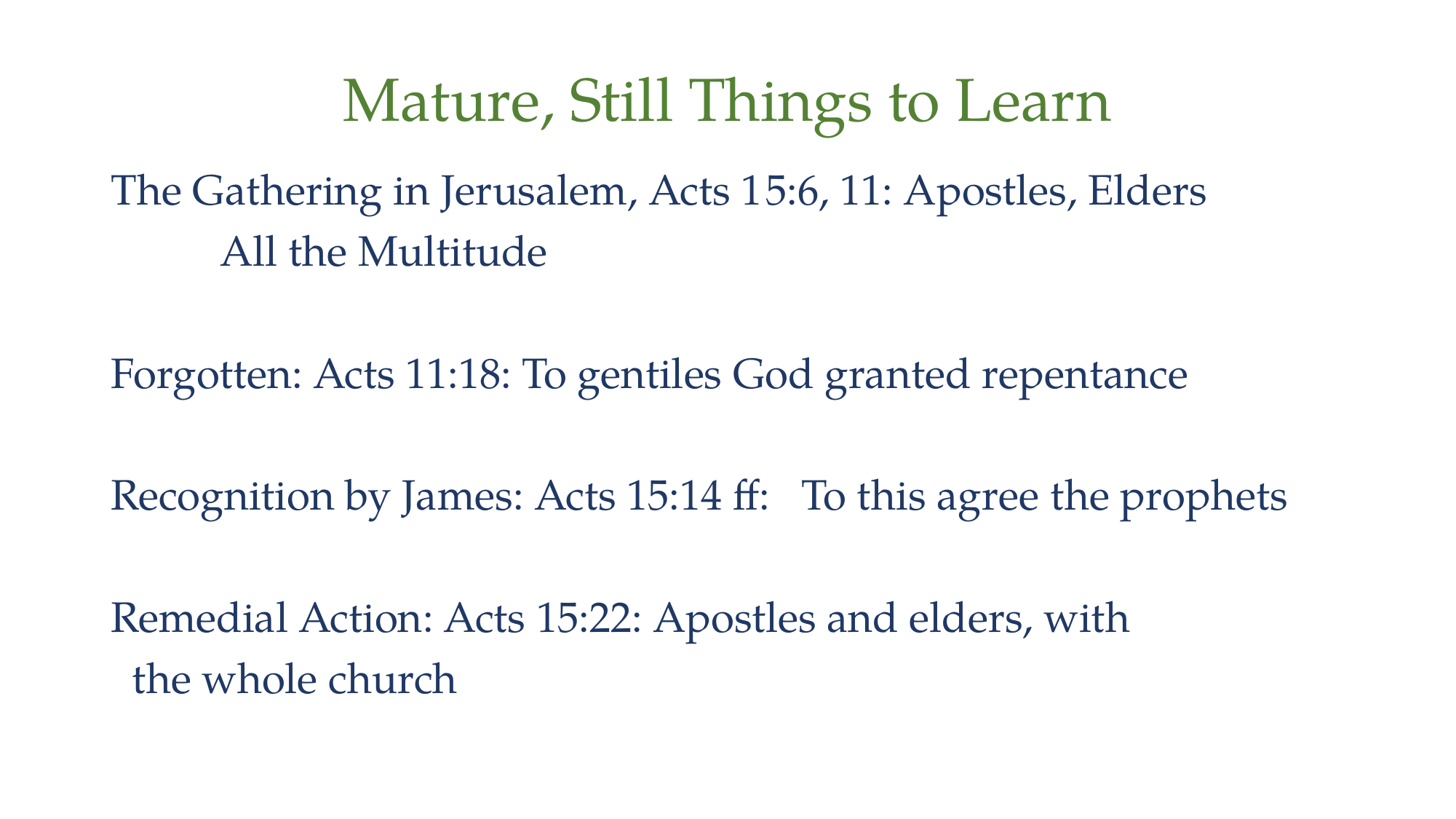

# Mature, Still Things to Learn
The Gathering in Jerusalem, Acts 1	5:6, 11: Apostles, Elders
	All the Multitude

Forgotten: Acts 11:18: To gentiles God granted repentance

Recognition by James: Acts 15:14 ff:   To this agree the prophets

Remedial Action: Acts 15:22: Apostles and elders, with
  the whole church